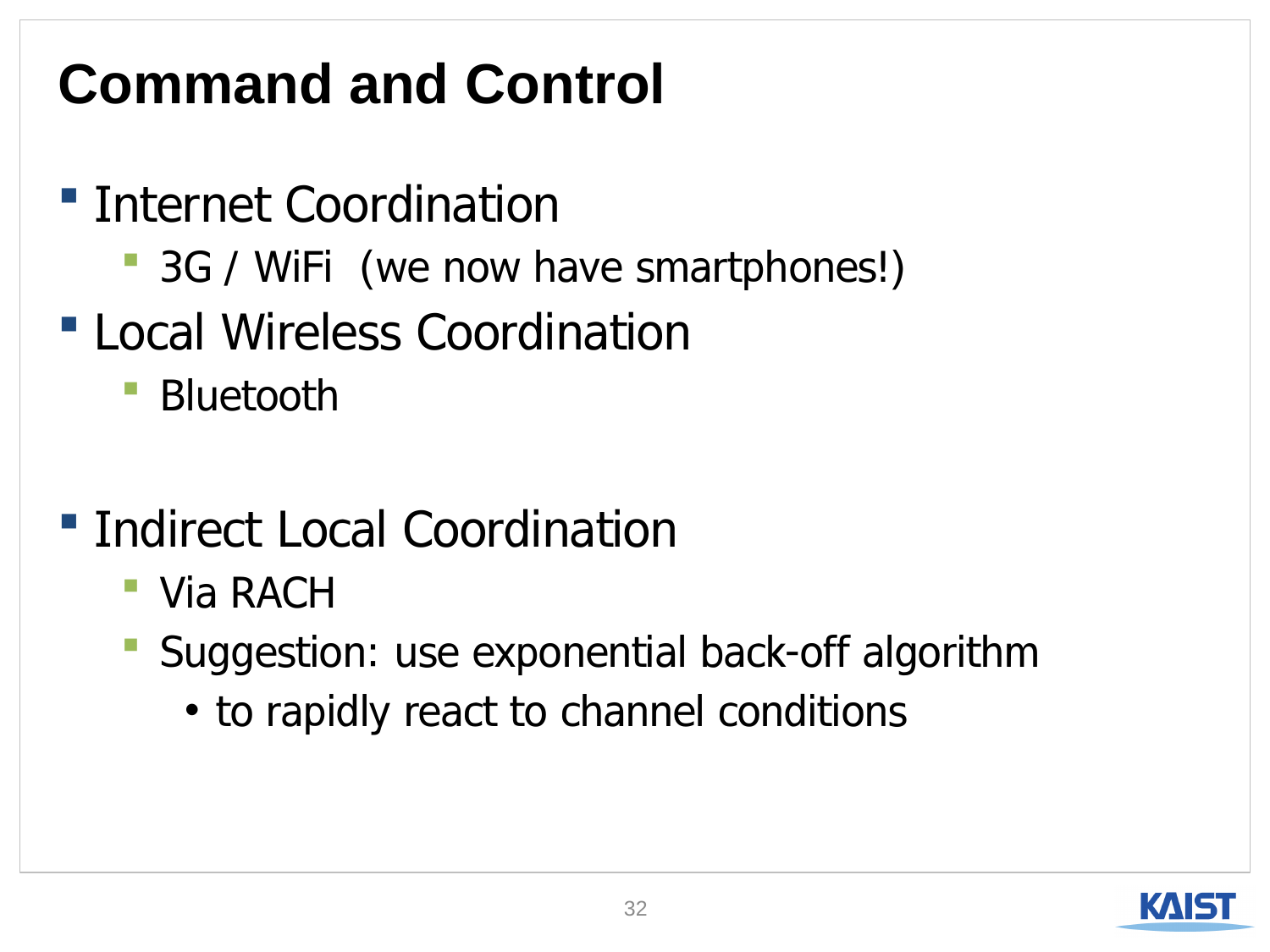

# Command and Control
Internet Coordination
3G / WiFi  (we now have smartphones!)
Local Wireless Coordination
Bluetooth

Indirect Local Coordination
Via RACH
Suggestion: use exponential back-off algorithm
to rapidly react to channel conditions
32